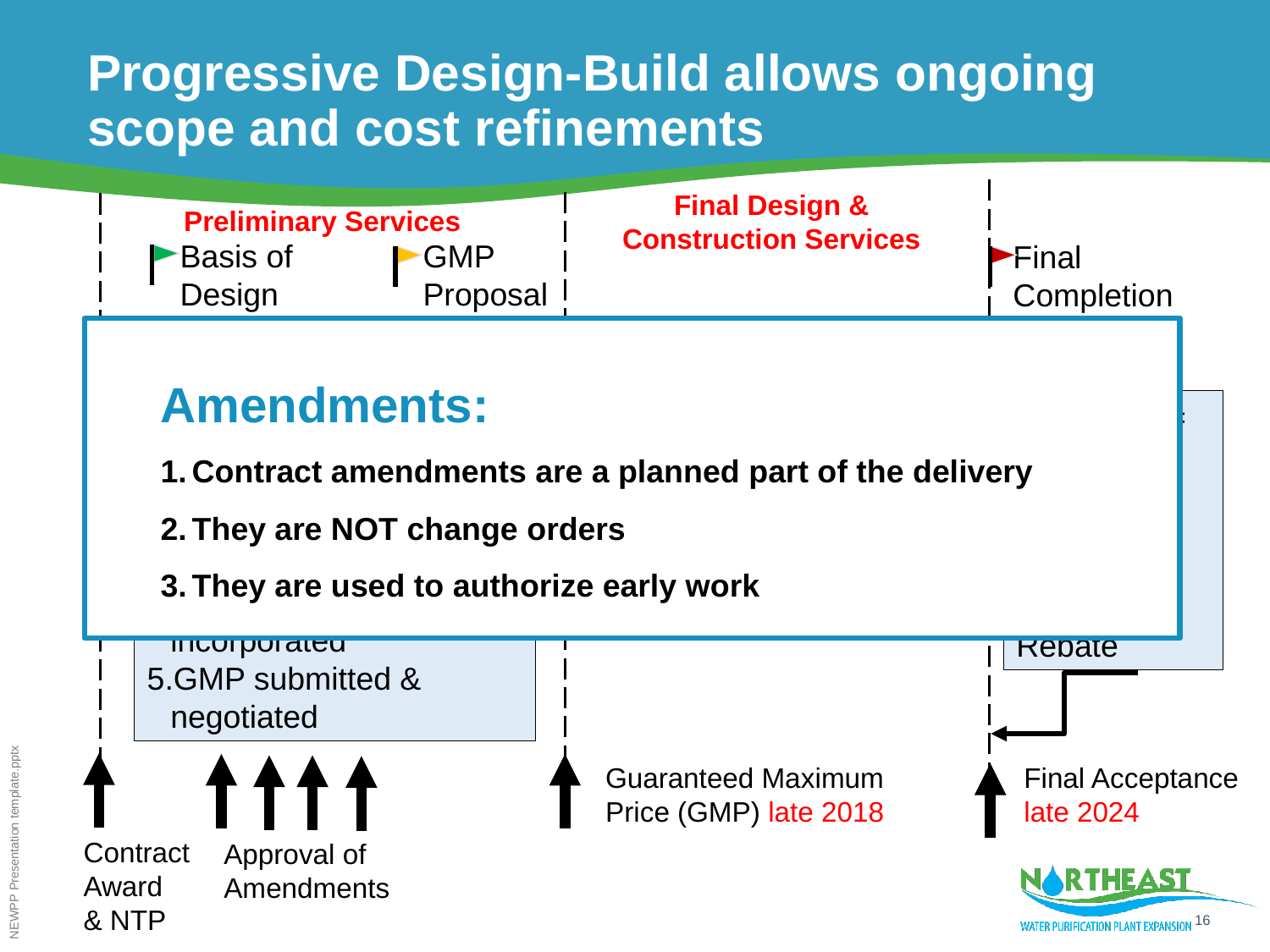

# Progressive Design-Build allows ongoing scope and cost refinements
Final Design & Construction Services
Preliminary Services
Basis of
Design

Contract
Award
& NTP
GMP
Proposal

Approval of
Amendments
Final
Completion

Price, Scope, Schedule
Contractually Agreed-to
Final Acceptance
late 2024
Guaranteed Maximum
Price (GMP) late 2018
Amendments:
Contract amendments are a planned part of the delivery
They are NOT change orders
They are used to authorize early work

City & HWT jointly develop scope
HWT estimates costs
City independently validates costs
Scope refinements/ value engineering incorporated
GMP submitted & negotiated
Final Cost =
GMP + Approved Changes – Shared Savings Rebate